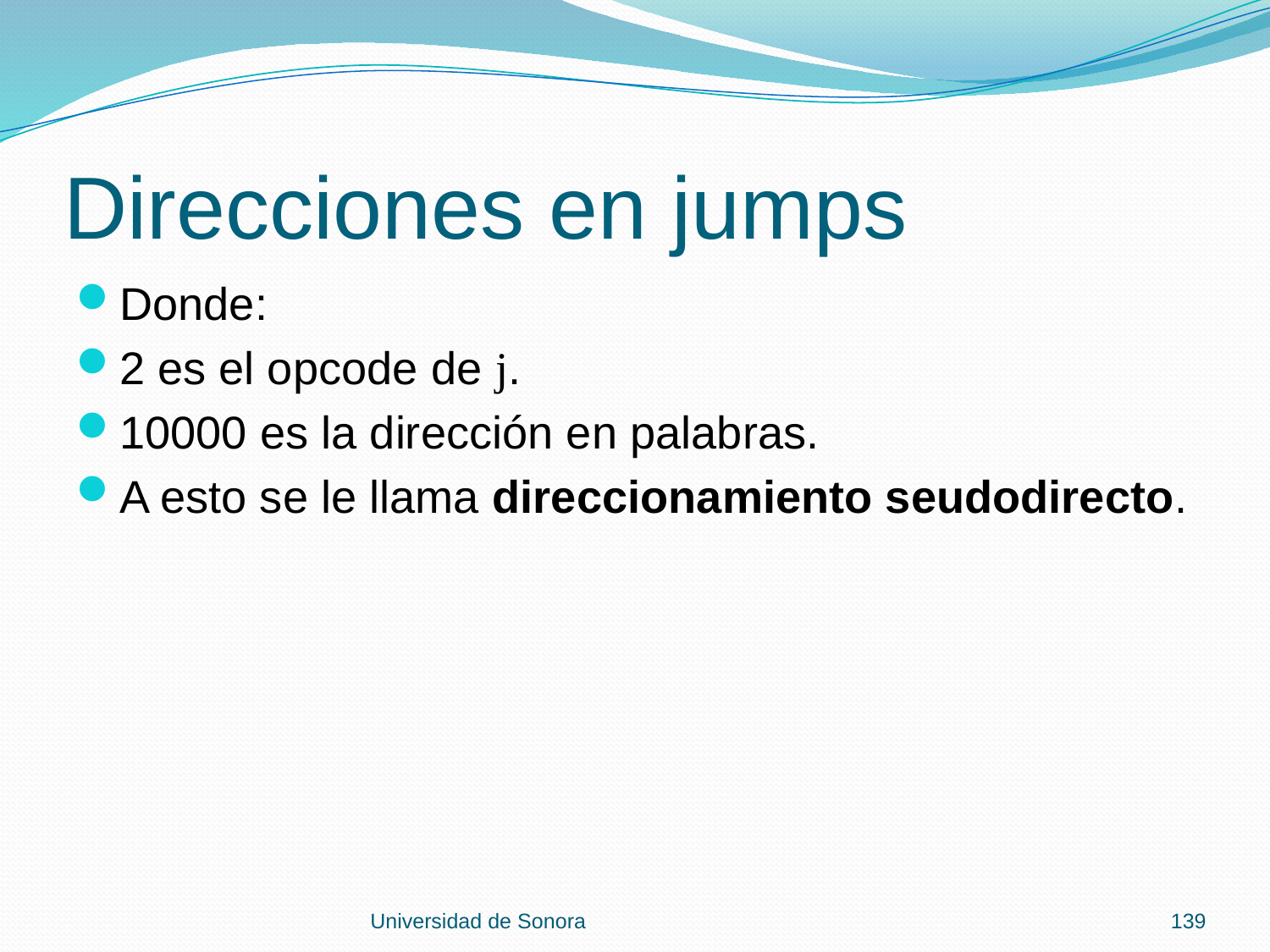

# Direcciones en jumps
Donde:
2 es el opcode de j.
10000 es la dirección en palabras.
A esto se le llama direccionamiento seudodirecto.

Universidad de Sonora
139